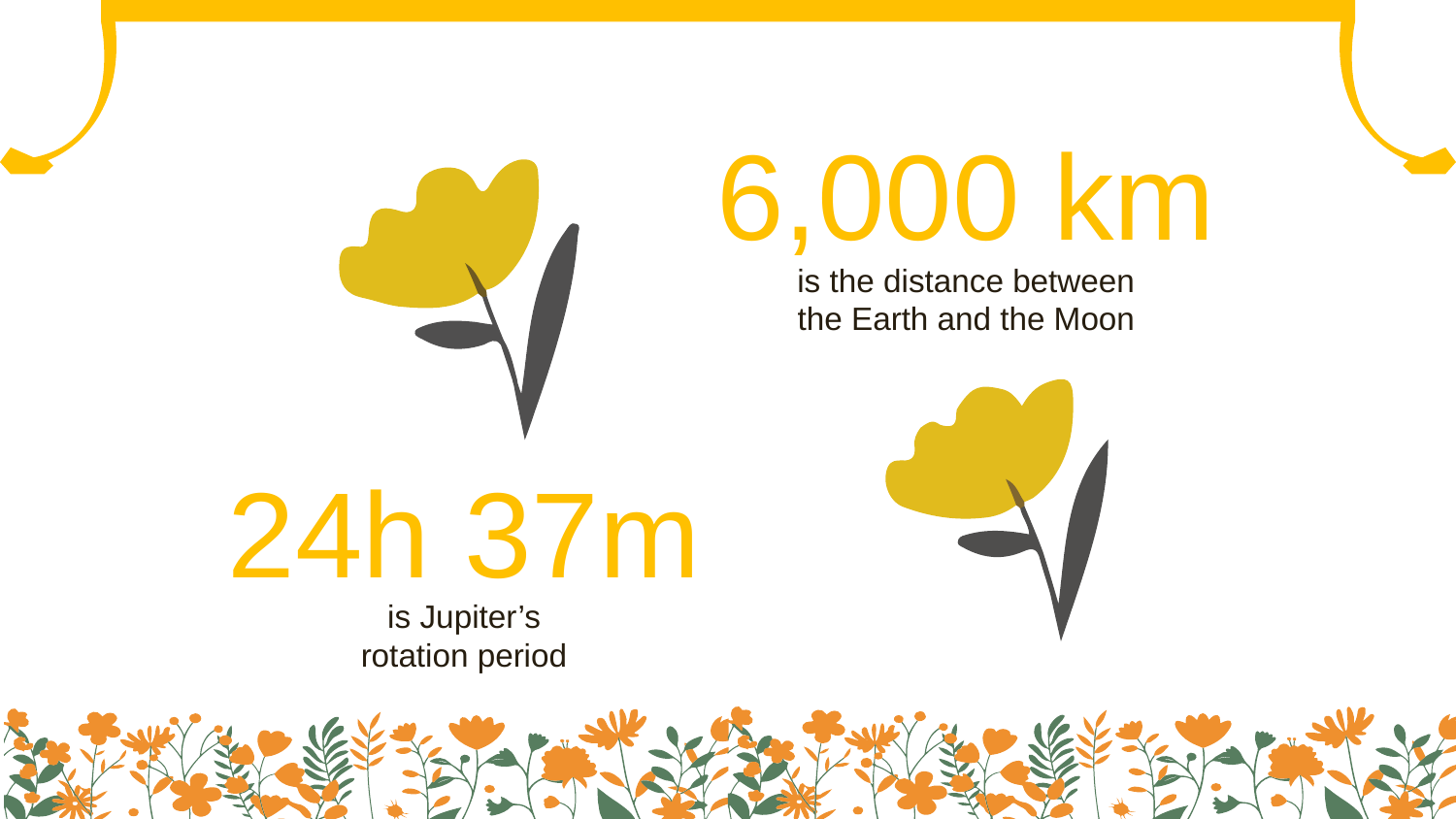

# 6,000 km

is the distance between the Earth and the Moon

24h 37m
is Jupiter’s rotation period